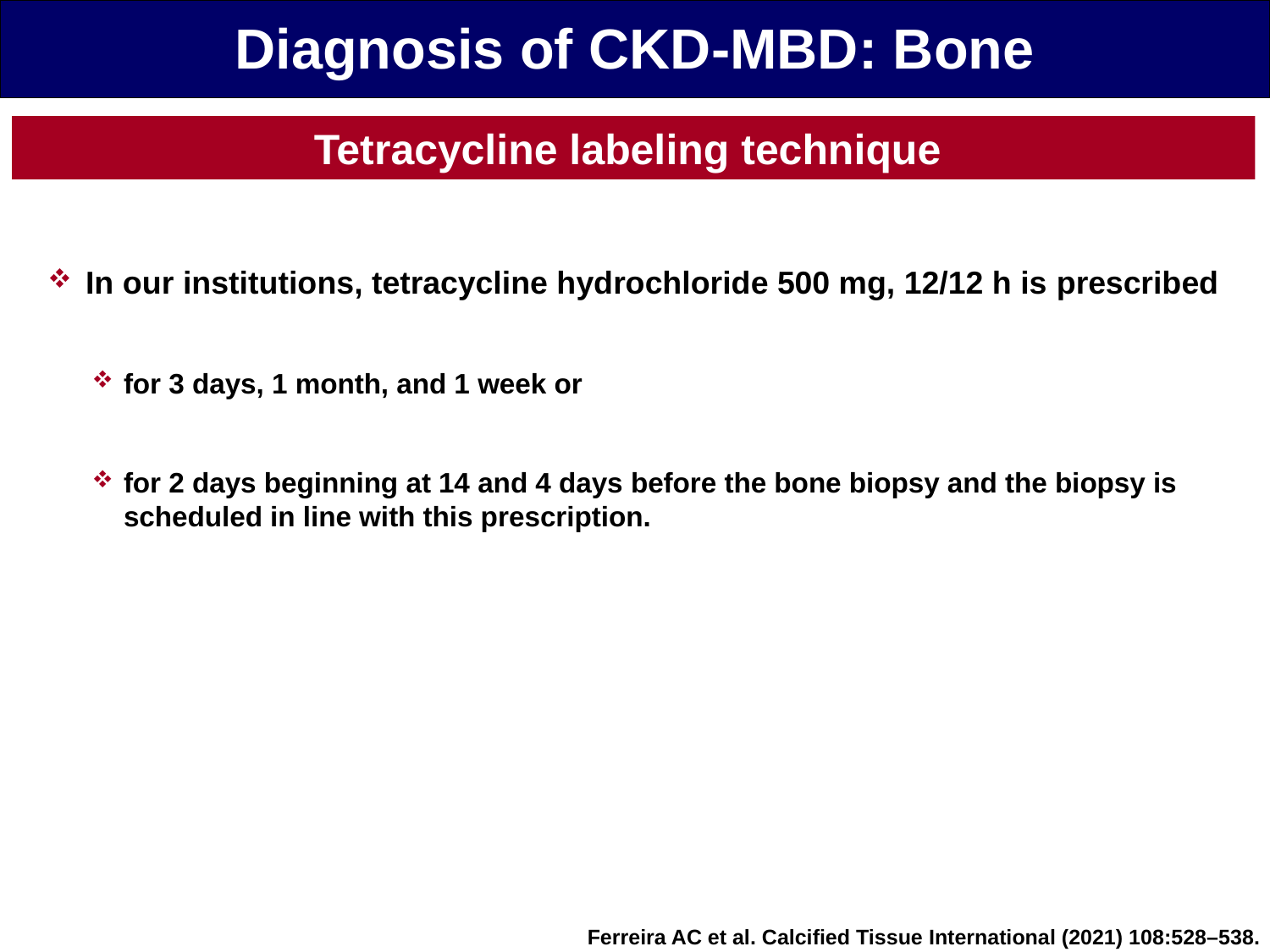

Diagnosis of CKD-MBD: Bone
Tetracycline labeling technique
In our institutions, tetracycline hydrochloride 500 mg, 12/12 h is prescribed

for 3 days, 1 month, and 1 week or

for 2 days beginning at 14 and 4 days before the bone biopsy and the biopsy is scheduled in line with this prescription.

Ferreira AC et al. Calcified Tissue International (2021) 108:528–538.